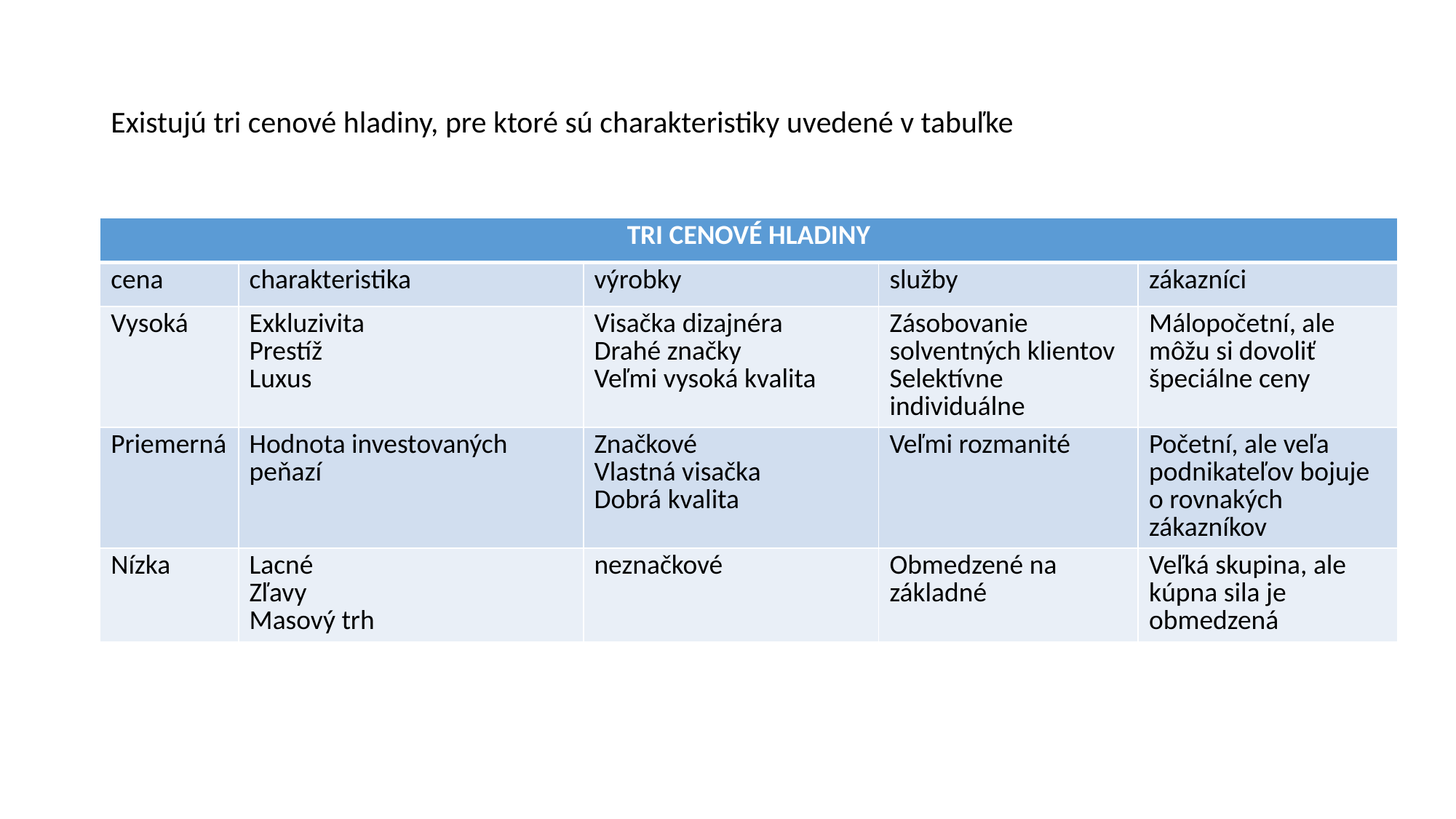

# Existujú tri cenové hladiny, pre ktoré sú charakteristiky uvedené v tabuľke
| TRI CENOVÉ HLADINY |  |  |  |  |
| --- | --- | --- | --- | --- |
| cena | charakteristika | výrobky | služby | zákazníci |
| Vysoká | Exkluzivita Prestíž Luxus | Visačka dizajnéra Drahé značky Veľmi vysoká kvalita | Zásobovanie solventných klientov Selektívne individuálne | Málopočetní, ale môžu si dovoliť špeciálne ceny |
| Priemerná | Hodnota investovaných peňazí | Značkové Vlastná visačka Dobrá kvalita | Veľmi rozmanité | Početní, ale veľa podnikateľov bojuje o rovnakých zákazníkov |
| Nízka | Lacné Zľavy Masový trh | neznačkové | Obmedzené na základné | Veľká skupina, ale kúpna sila je obmedzená |